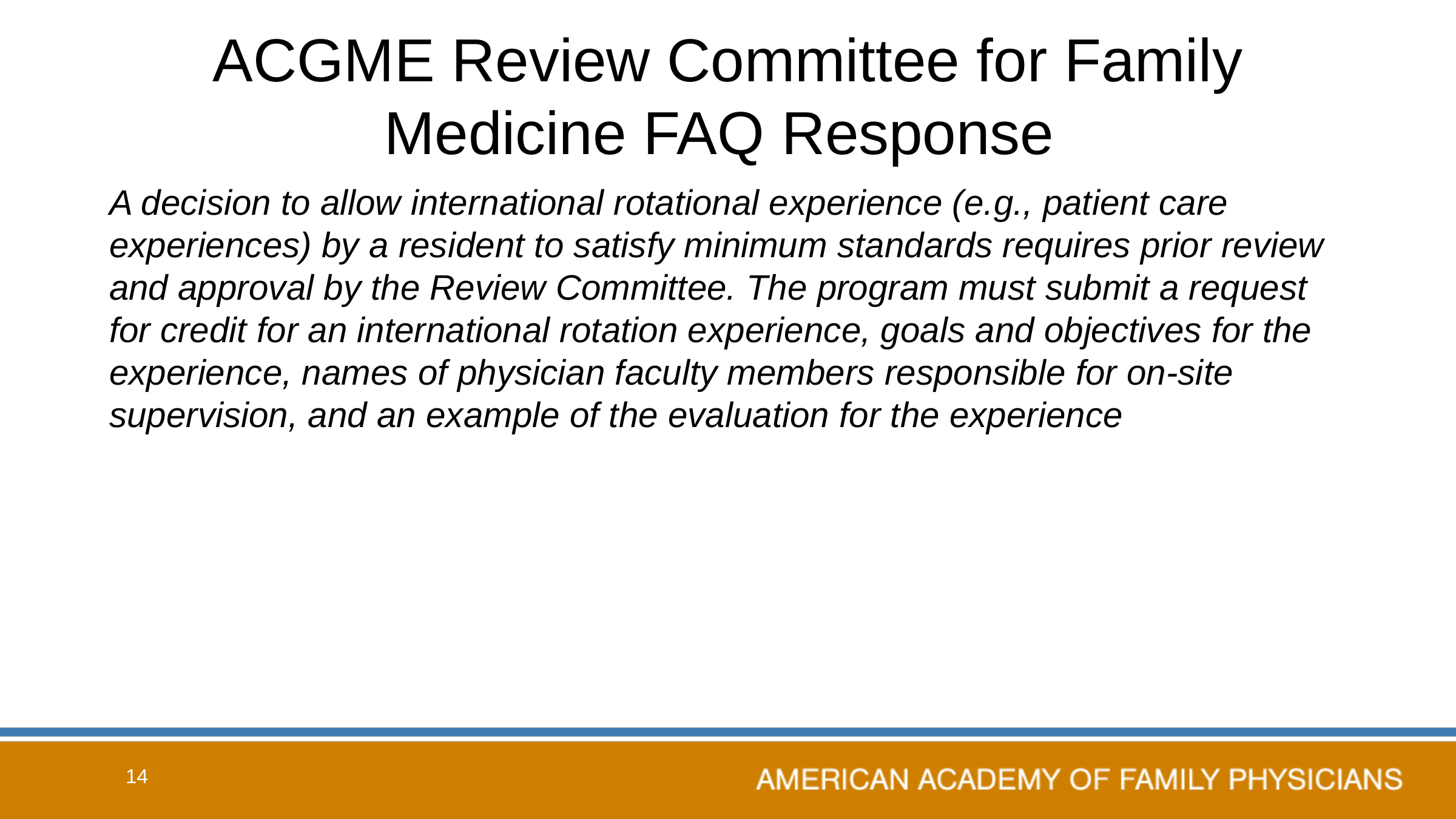

# ACGME Review Committee for Family Medicine FAQ Response
A decision to allow international rotational experience (e.g., patient care experiences) by a resident to satisfy minimum standards requires prior review and approval by the Review Committee. The program must submit a request for credit for an international rotation experience, goals and objectives for the experience, names of physician faculty members responsible for on-site supervision, and an example of the evaluation for the experience

14